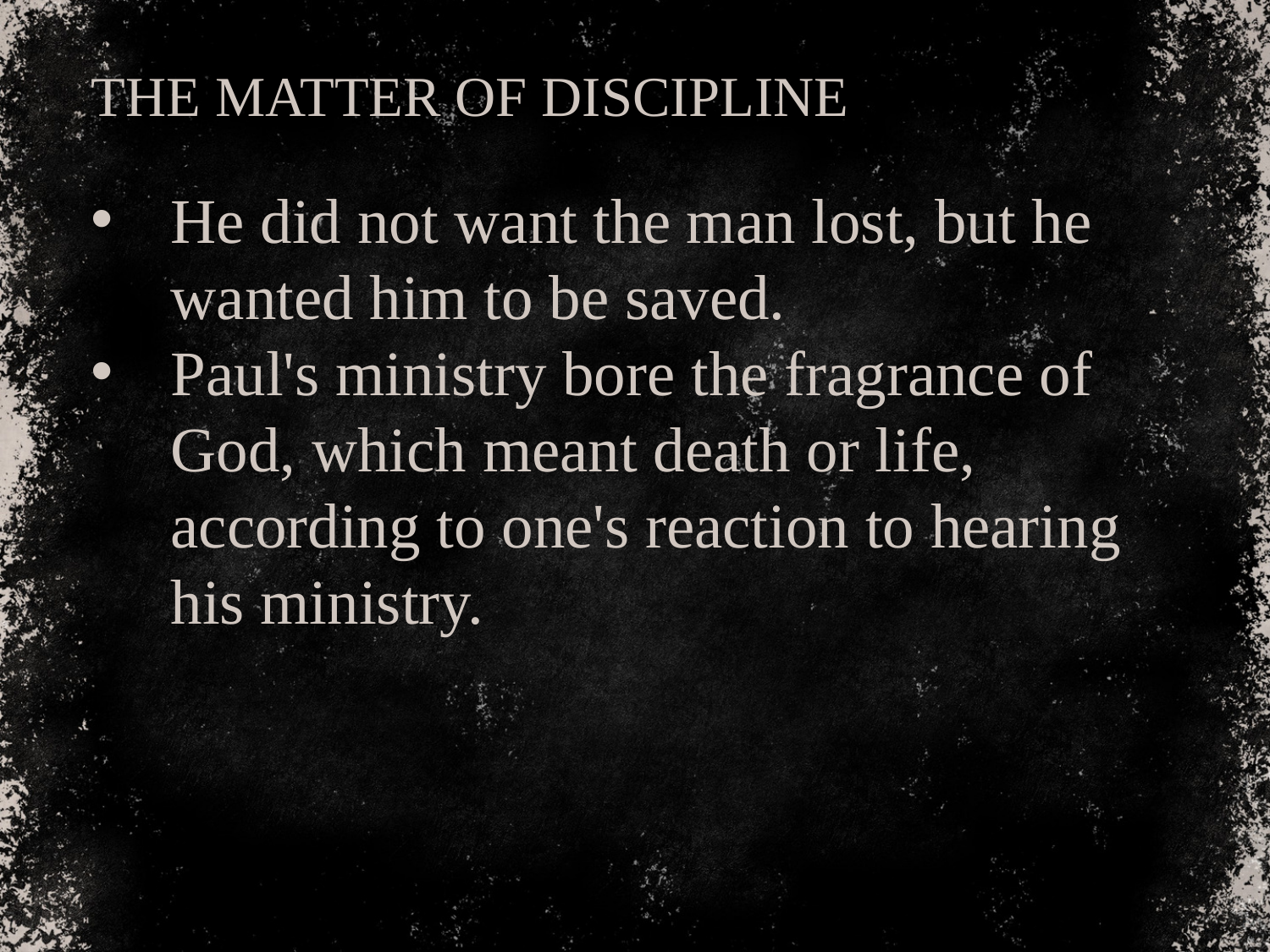

THE MATTER OF DISCIPLINE
He did not want the man lost, but he wanted him to be saved.
Paul's ministry bore the fragrance of God, which meant death or life, according to one's reaction to hearing his ministry.